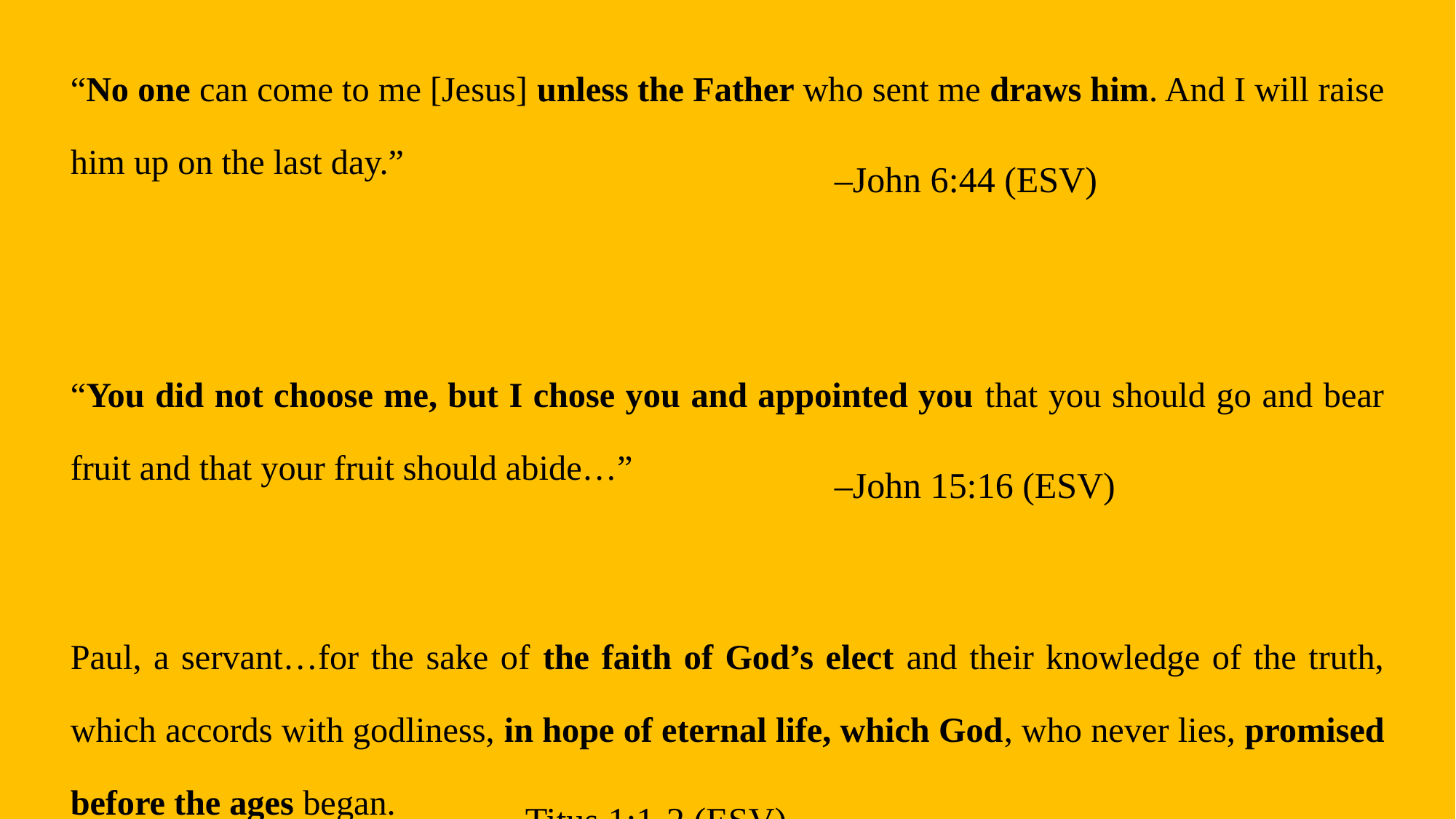

“No one can come to me [Jesus] unless the Father who sent me draws him. And I will raise him up on the last day.”				–John 6:44 (ESV)

“You did not choose me, but I chose you and appointed you that you should go and bear fruit and that your fruit should abide…”		–John 15:16 (ESV)

Paul, a servant…for the sake of the faith of God’s elect and their knowledge of the truth, which accords with godliness, in hope of eternal life, which God, who never lies, promised before the ages began.		–Titus 1:1-2 (ESV)

We love because he first loved us.				–1 John 4:19 (ESV)